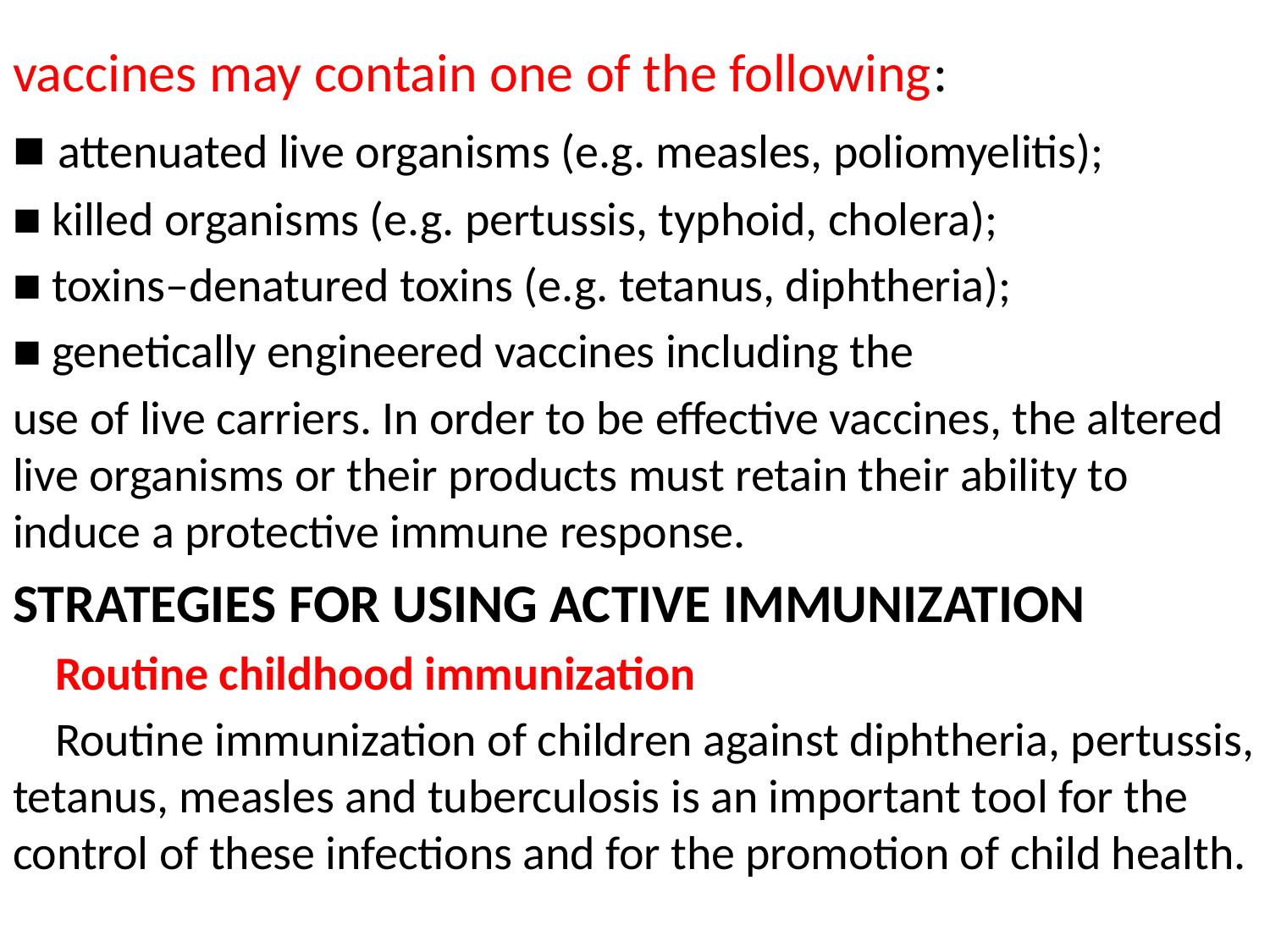

vaccines may contain one of the following:
■ attenuated live organisms (e.g. measles, poliomyelitis);
■ killed organisms (e.g. pertussis, typhoid, cholera);
■ toxins–denatured toxins (e.g. tetanus, diphtheria);
■ genetically engineered vaccines including the
use of live carriers. In order to be effective vaccines, the altered live organisms or their products must retain their ability to induce a protective immune response.
STRATEGIES FOR USING ACTIVE IMMUNIZATION
    Routine childhood immunization
    Routine immunization of children against diphtheria, pertussis, tetanus, measles and tuberculosis is an important tool for the control of these infections and for the promotion of child health.